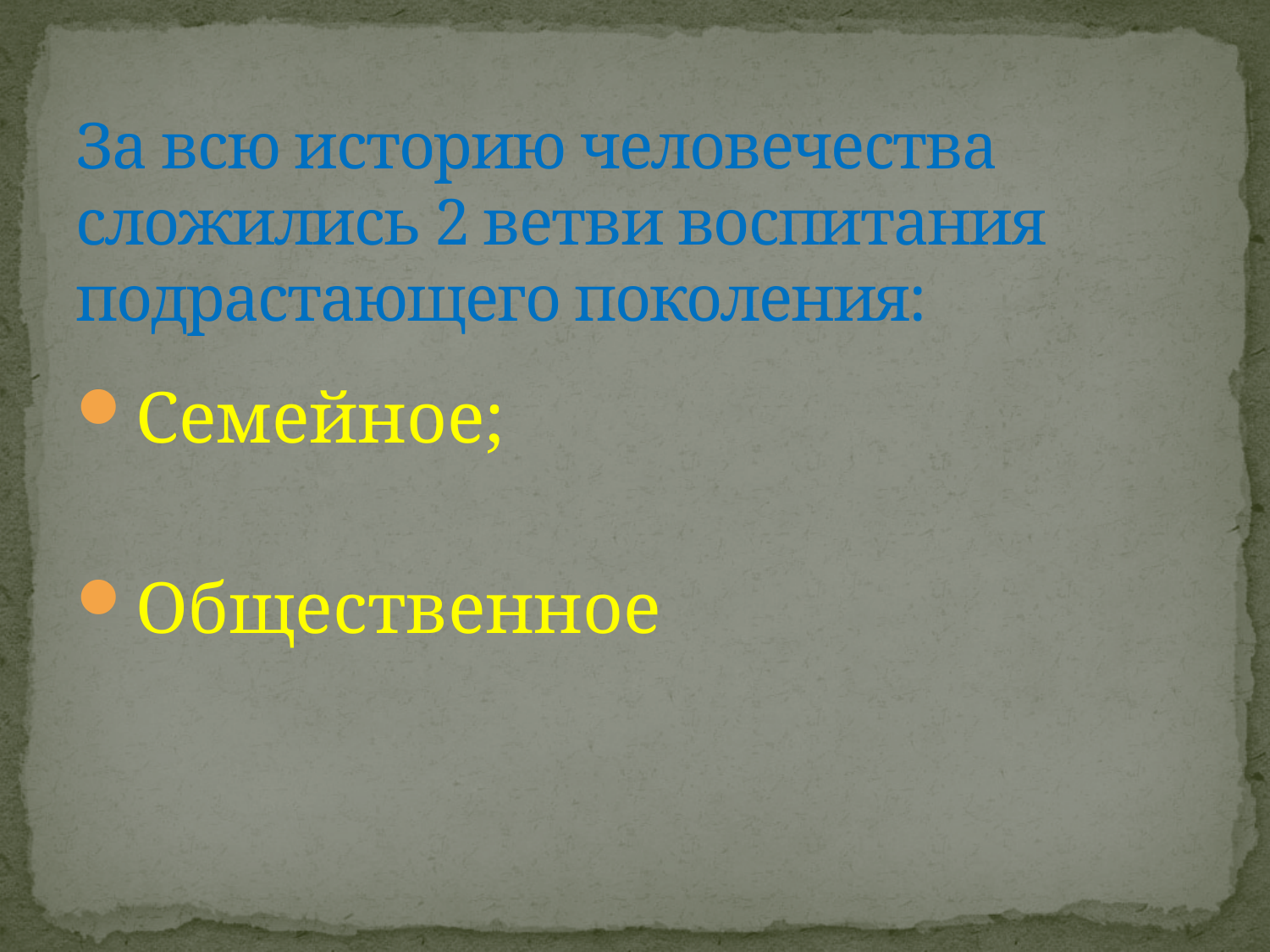

# За всю историю человечества сложились 2 ветви воспитания подрастающего поколения:
Семейное;

Общественное